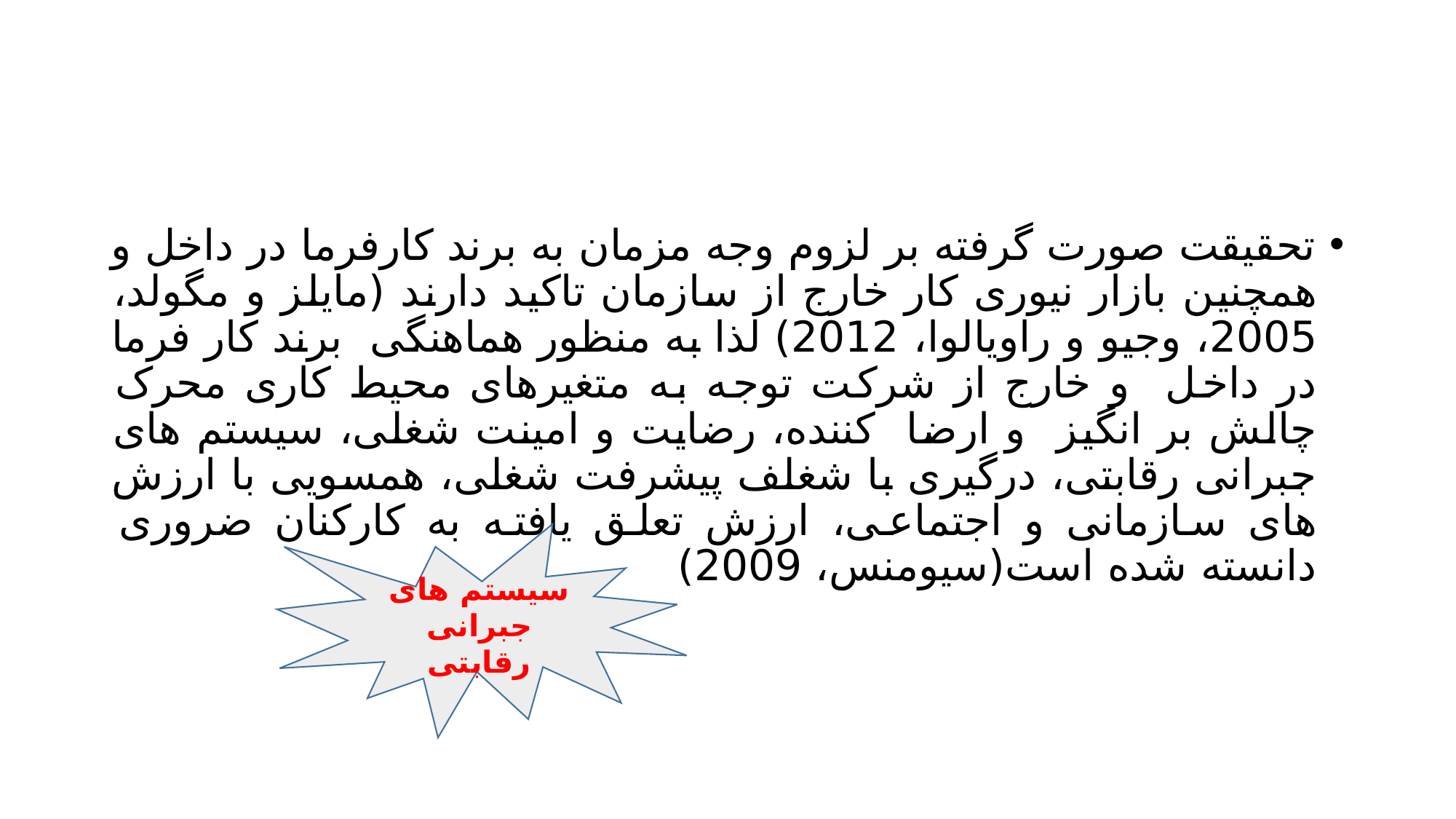

#
تحقیقت صورت گرفته بر لزوم وجه مزمان به برند کارفرما در داخل و همچنین بازار نیوری کار خارج از سازمان تاکید دارند (مایلز و مگولد، 2005، وجیو و راویالوا، 2012) لذا به منظور هماهنگی  برند کار فرما در داخل  و خارج از شرکت توجه به متغیرهای محیط کاری محرک چالش بر انگیز  و ارضا  کننده، رضایت و امینت شغلی، سیستم های جبرانی رقابتی، درگیری با شغلف پیشرفت شغلی، همسویی با ارزش های سازمانی و اجتماعی، ارزش تعلق یافته به کارکنان ضروری دانسته شده است(سیومنس، 2009)
سیستم های جبرانی رقابتی